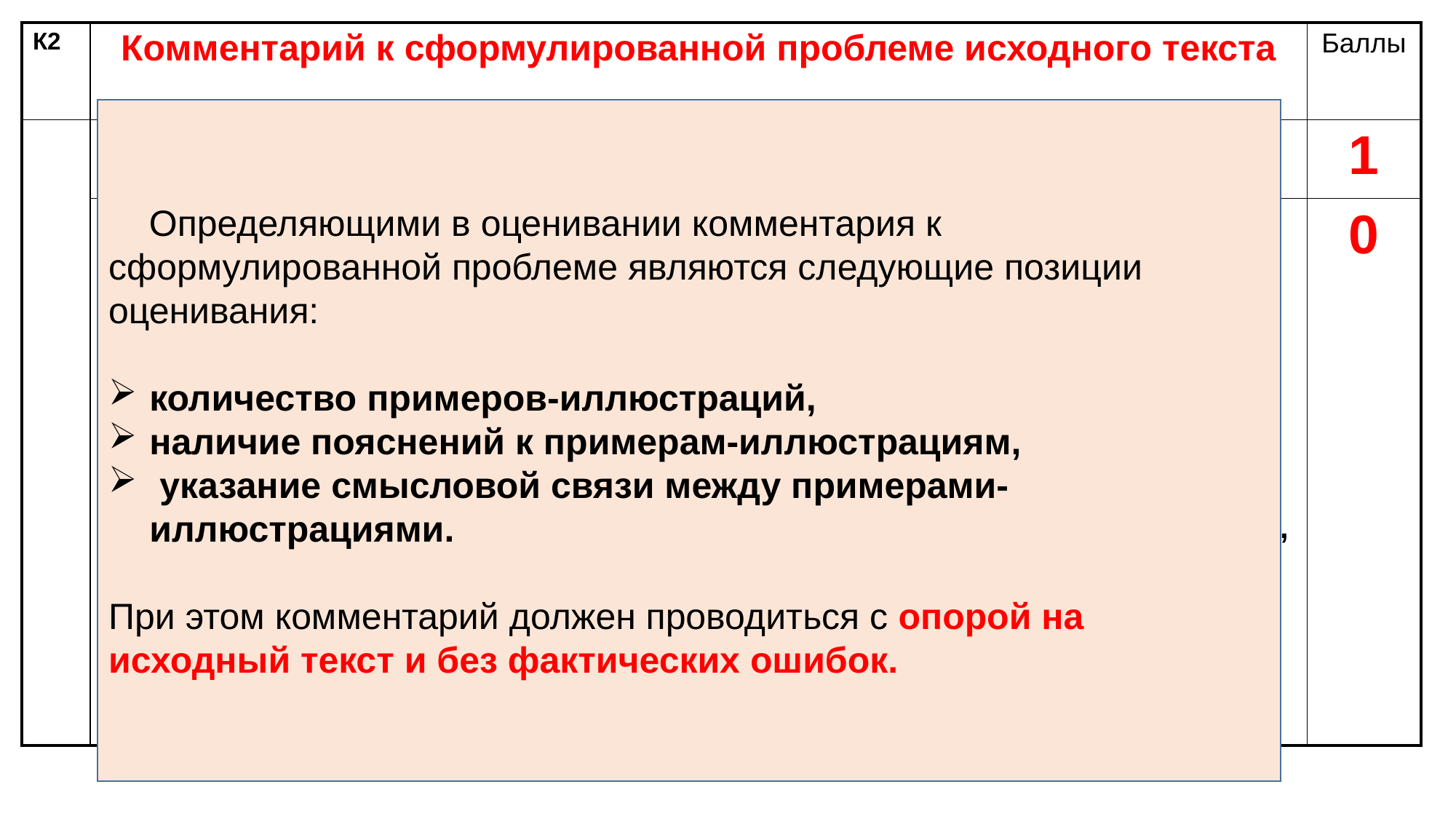

| К2 | Комментарий к сформулированной проблеме исходного текста | Баллы |
| --- | --- | --- |
|  | Экзаменуемый привёл 1 пример-иллюстрацию из прочитанного текста, важный для понимания проблемы, но не пояснил его значение | 1 |
|  | Примеры-иллюстрации из прочитанного текста, важные для понимания проблемы, не приведены, или проблема прокомментирована без опоры на исходный текст, или в комментарии допущены фактические ошибки (одна и более), связанные с пониманием исходного текста, или прокомментирована другая, не сформулированная экзаменуемым проблема, или вместо комментария дан простой пересказ текста, или вместо комментария цитируется большой фрагмент исходного текста | 0 |
#
    Определяющими в оценивании комментария к сформулированной проблеме являются следующие позиции оценивания:

количество примеров-иллюстраций,
наличие пояснений к примерам-иллюстрациям,
 указание смысловой связи между примерами-иллюстрациями.

При этом комментарий должен проводиться с опорой на исходный текст и без фактических ошибок.